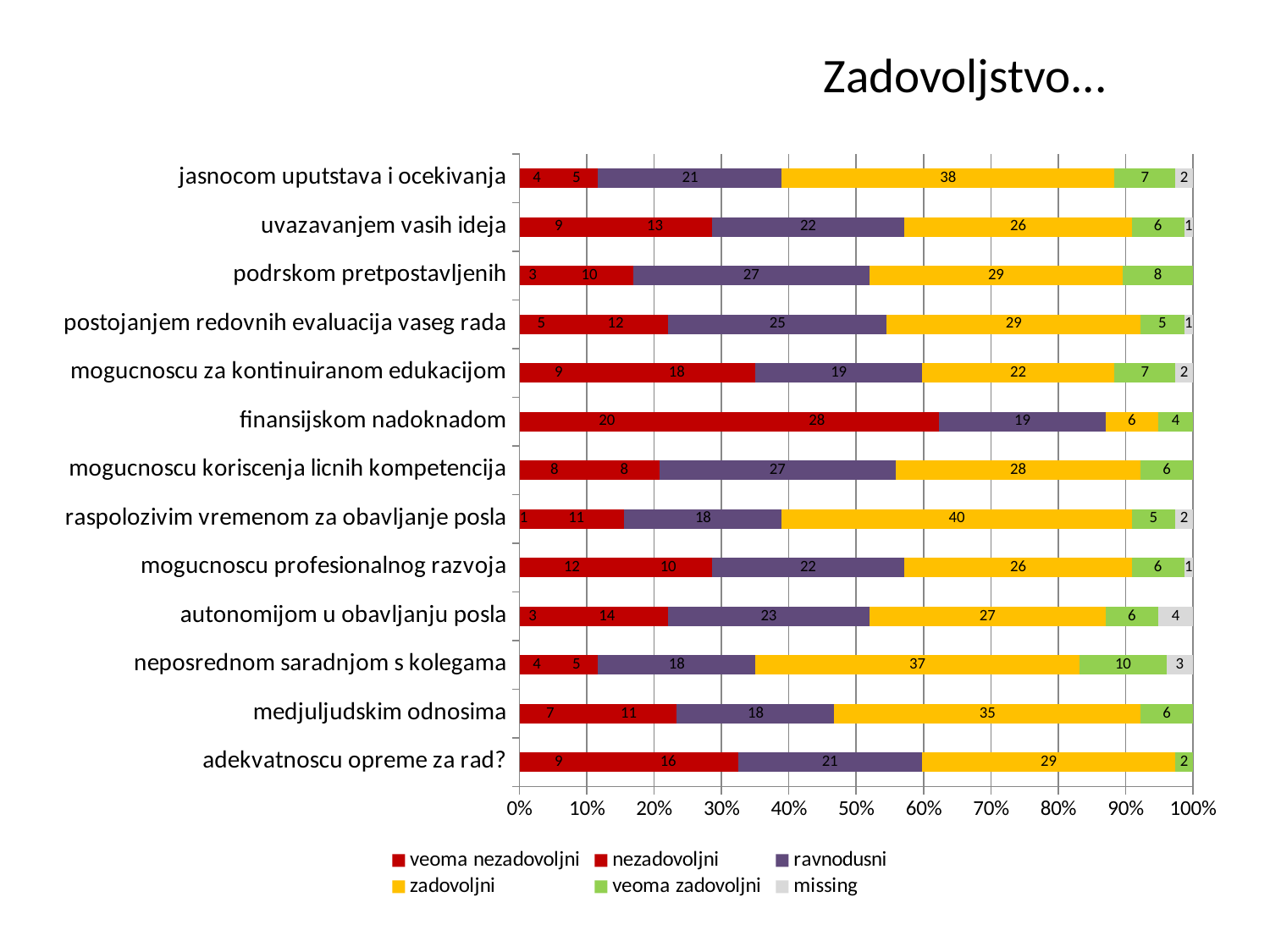

# Zadovoljstvo...

### Chart

| Category | veoma nezadovoljni | nezadovoljni | ravnodusni | zadovoljni | veoma zadovoljni | missing |
|---|---|---|---|---|---|---|
| adekvatnoscu opreme za rad? | 9.0 | 16.0 | 21.0 | 29.0 | 2.0 | None |
| medjuljudskim odnosima | 7.0 | 11.0 | 18.0 | 35.0 | 6.0 | None |
| neposrednom saradnjom s kolegama | 4.0 | 5.0 | 18.0 | 37.0 | 10.0 | 3.0 |
| autonomijom u obavljanju posla | 3.0 | 14.0 | 23.0 | 27.0 | 6.0 | 4.0 |
| mogucnoscu profesionalnog razvoja | 12.0 | 10.0 | 22.0 | 26.0 | 6.0 | 1.0 |
| raspolozivim vremenom za obavljanje posla | 1.0 | 11.0 | 18.0 | 40.0 | 5.0 | 2.0 |
| mogucnoscu koriscenja licnih kompetencija | 8.0 | 8.0 | 27.0 | 28.0 | 6.0 | None |
| finansijskom nadoknadom | 20.0 | 28.0 | 19.0 | 6.0 | 4.0 | None |
| mogucnoscu za kontinuiranom edukacijom | 9.0 | 18.0 | 19.0 | 22.0 | 7.0 | 2.0 |
| postojanjem redovnih evaluacija vaseg rada | 5.0 | 12.0 | 25.0 | 29.0 | 5.0 | 1.0 |
| podrskom pretpostavljenih | 3.0 | 10.0 | 27.0 | 29.0 | 8.0 | None |
| uvazavanjem vasih ideja | 9.0 | 13.0 | 22.0 | 26.0 | 6.0 | 1.0 |
| jasnocom uputstava i ocekivanja | 4.0 | 5.0 | 21.0 | 38.0 | 7.0 | 2.0 |